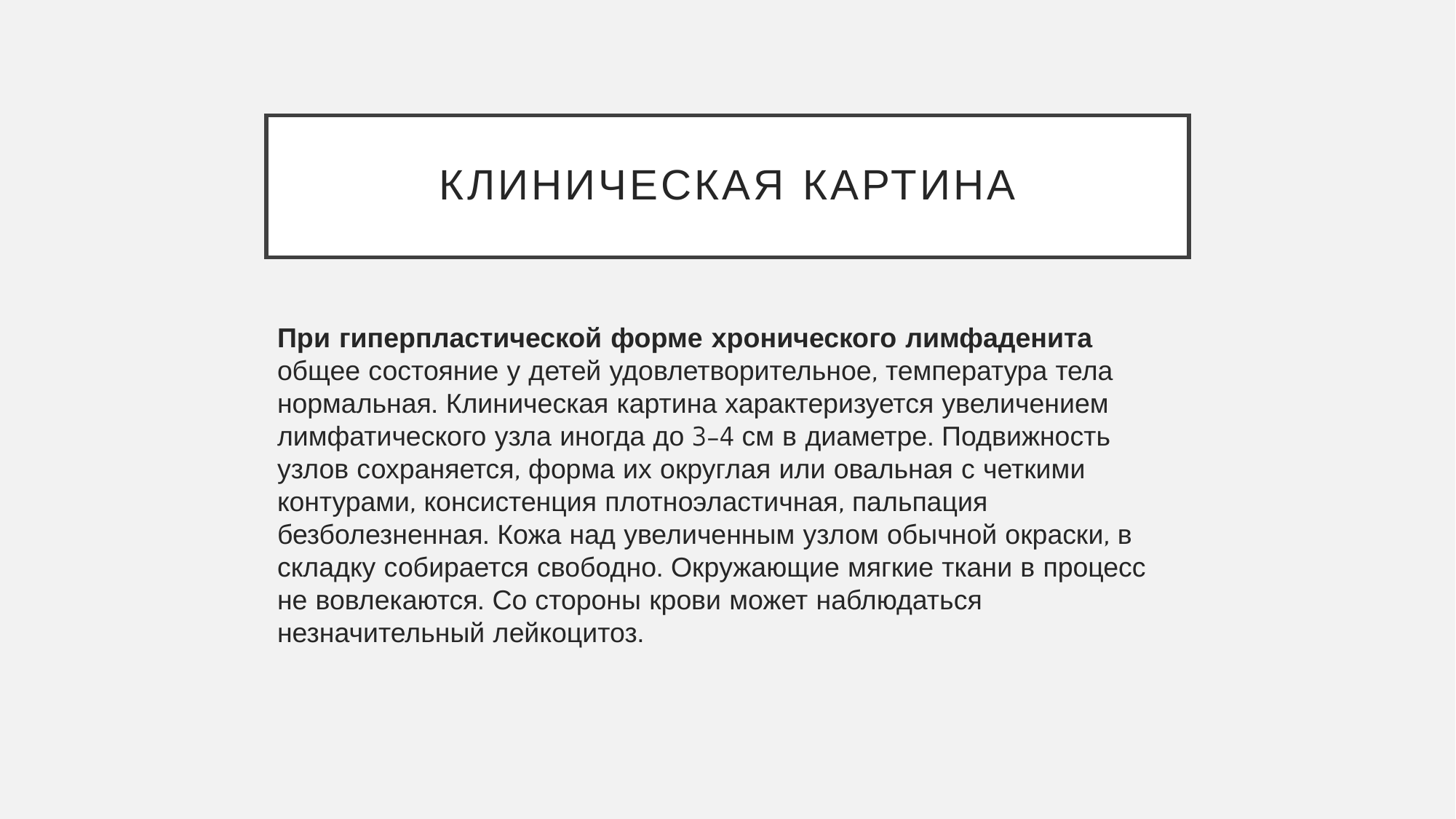

# Клиническая картина
При гиперпластической форме хронического лимфаденита общее состояние у детей удовлетворительное, температура тела нормальная. Клиническая картина характеризуется увеличением лимфатического узла иногда до 3–4 см в диаметре. Подвижность узлов сохраняется, форма их округлая или овальная с четкими контурами, консистенция плотноэластичная, пальпация безболезненная. Кожа над увеличенным узлом обычной окраски, в складку собирается свободно. Окружающие мягкие ткани в процесс не вовлекаются. Со стороны крови может наблюдаться незначительный лейкоцитоз.